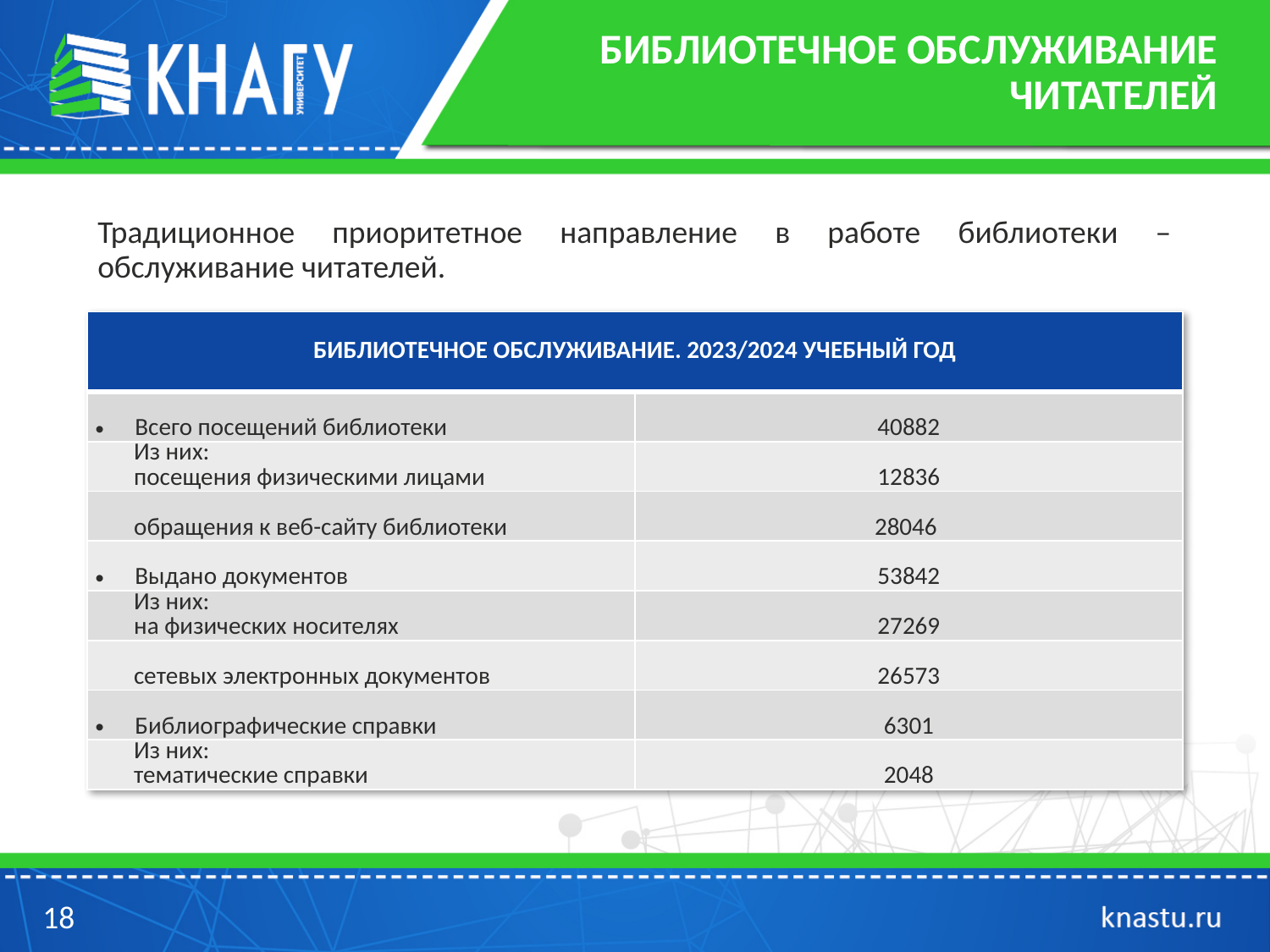

# БИБЛИОТЕЧНОЕ ОБСЛУЖИВАНИЕ ЧИТАТЕЛЕЙ
Традиционное приоритетное направление в работе библиотеки – обслуживание читателей.
| БИБЛИОТЕЧНОЕ ОБСЛУЖИВАНИЕ. 2023/2024 УЧЕБНЫЙ ГОД |  |
| --- | --- |
| Всего посещений библиотеки | 40882 |
| Из них: посещения физическими лицами | 12836 |
| обращения к веб-сайту библиотеки | 28046 |
| Выдано документов | 53842 |
| Из них: на физических носителях | 27269 |
| сетевых электронных документов | 26573 |
| Библиографические справки | 6301 |
| Из них: тематические справки | 2048 |
18